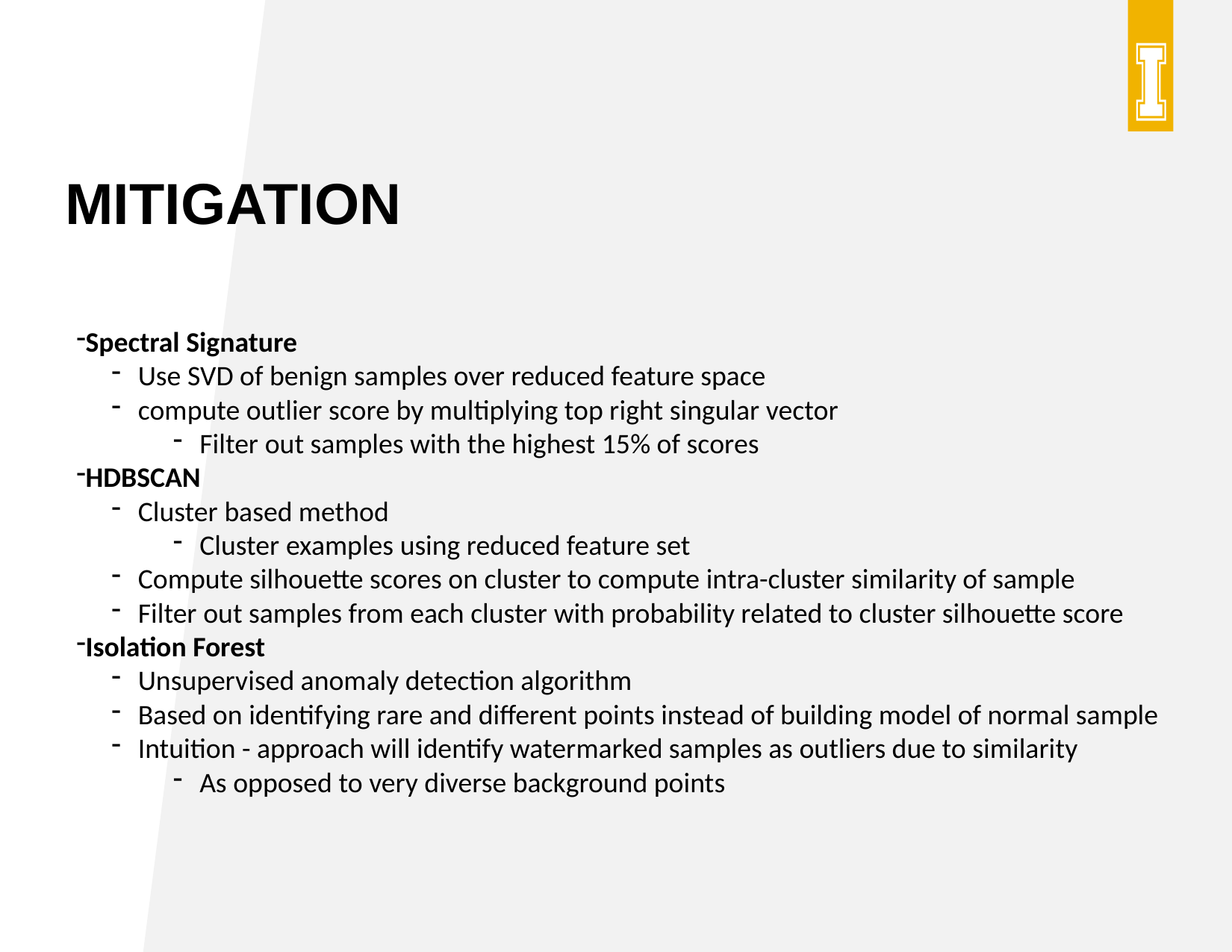

# Mitigation
Spectral Signature
Use SVD of benign samples over reduced feature space
compute outlier score by multiplying top right singular vector
Filter out samples with the highest 15% of scores
HDBSCAN
Cluster based method
Cluster examples using reduced feature set
Compute silhouette scores on cluster to compute intra-cluster similarity of sample
Filter out samples from each cluster with probability related to cluster silhouette score
Isolation Forest
Unsupervised anomaly detection algorithm
Based on identifying rare and different points instead of building model of normal sample
Intuition - approach will identify watermarked samples as outliers due to similarity
As opposed to very diverse background points